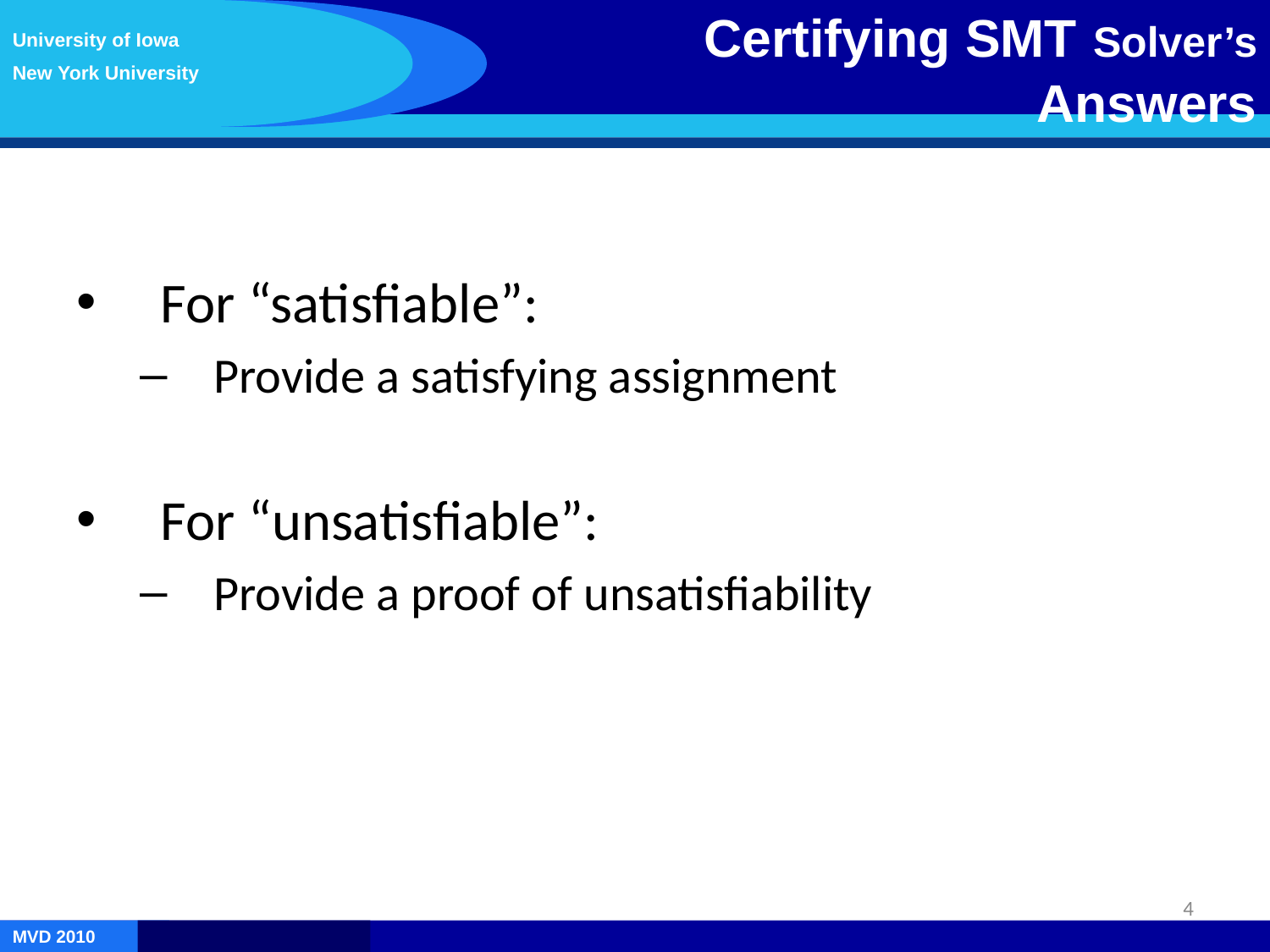

University of Iowa
New York University

Certifying SMT Solver’s Answers
For “satisfiable”:
Provide a satisfying assignment

For “unsatisfiable”:
Provide a proof of unsatisfiability
4

MVD 2010